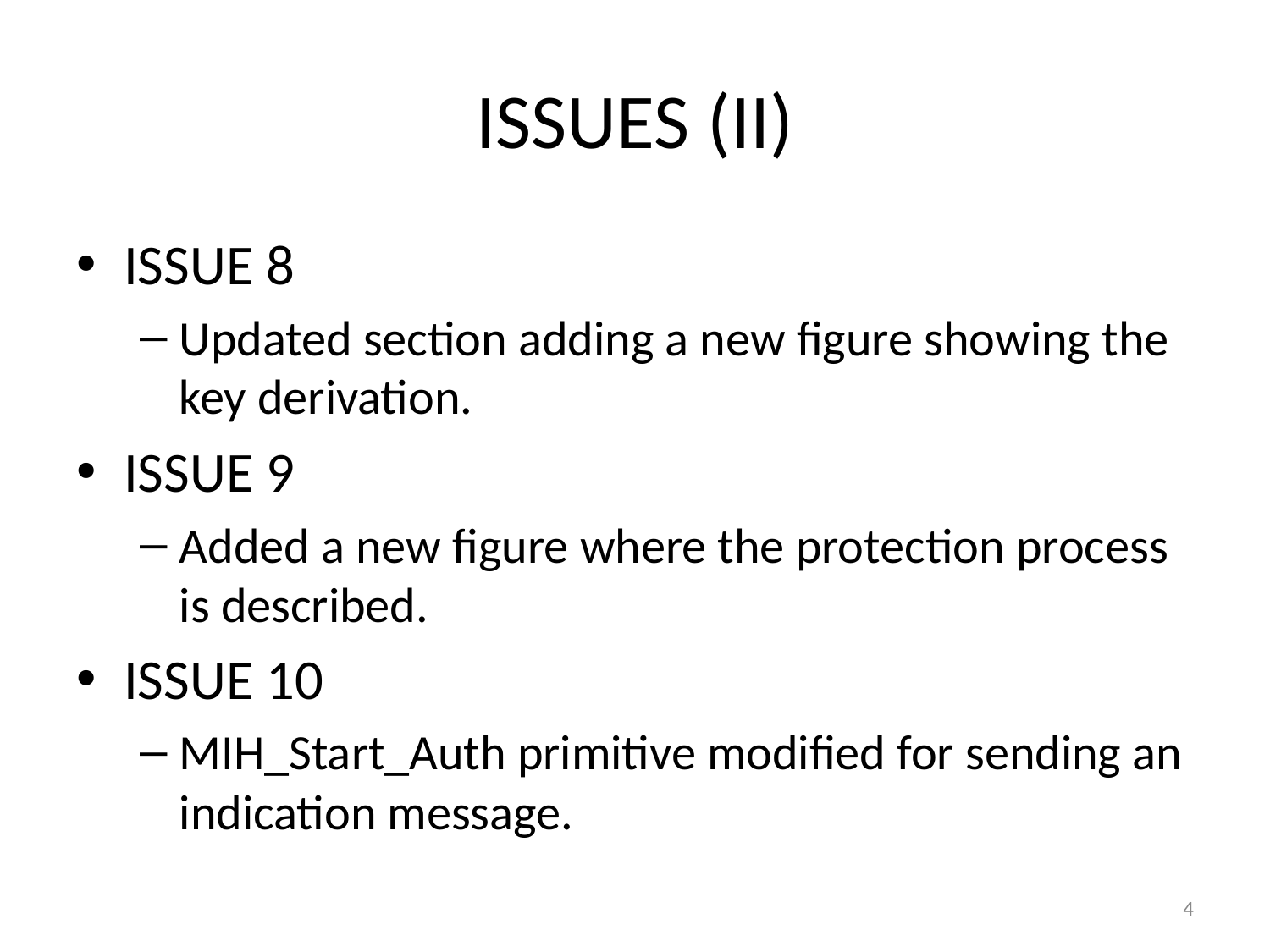

# ISSUES (II)
ISSUE 8
Updated section adding a new figure showing the key derivation.
ISSUE 9
Added a new figure where the protection process is described.
ISSUE 10
MIH_Start_Auth primitive modified for sending an indication message.

4